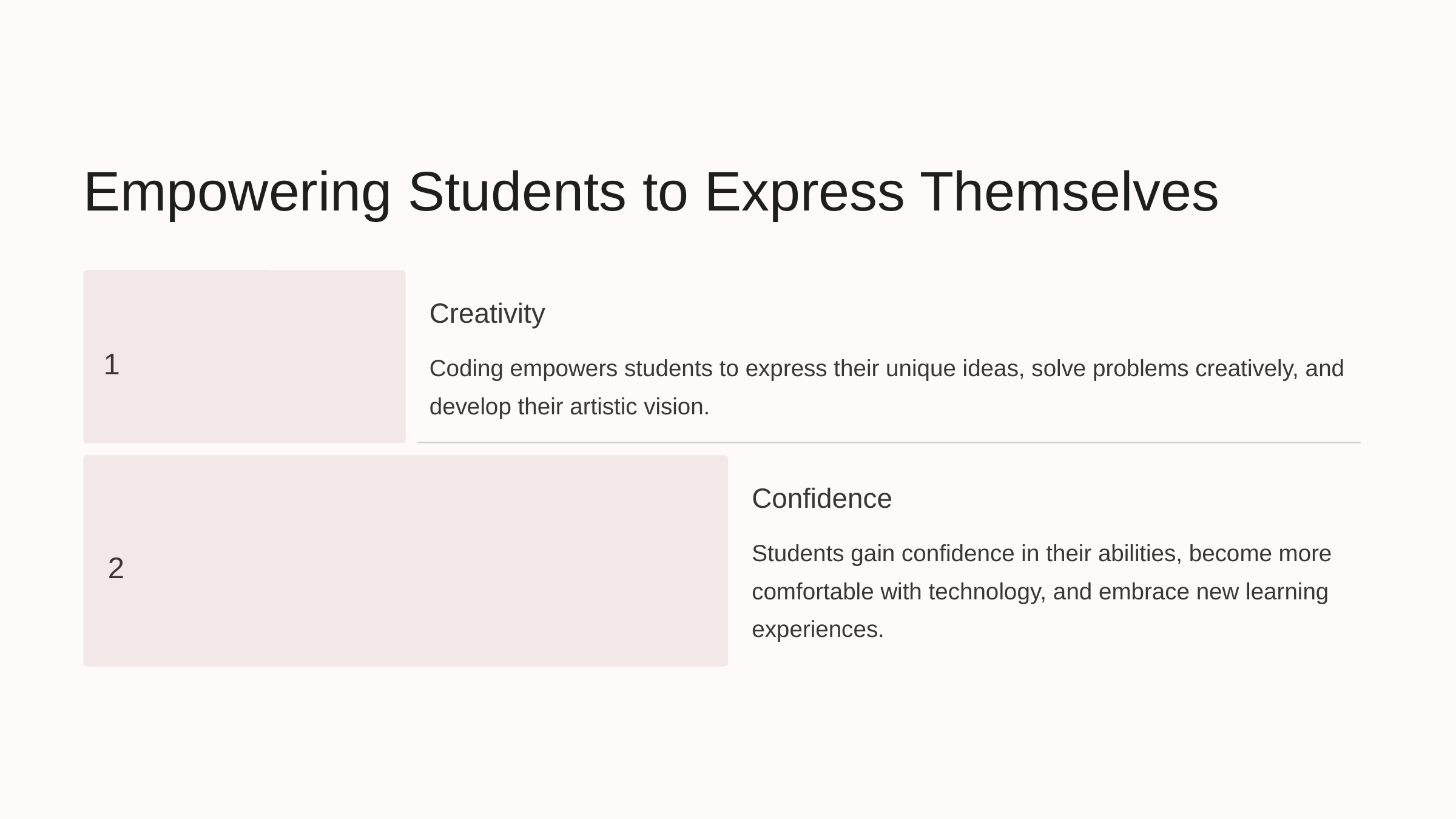

Empowering Students to Express Themselves

Creativity
1
Coding empowers students to express their unique ideas, solve problems creatively, and develop their artistic vision.

Confidence
Students gain confidence in their abilities, become more comfortable with technology, and embrace new learning experiences.
2